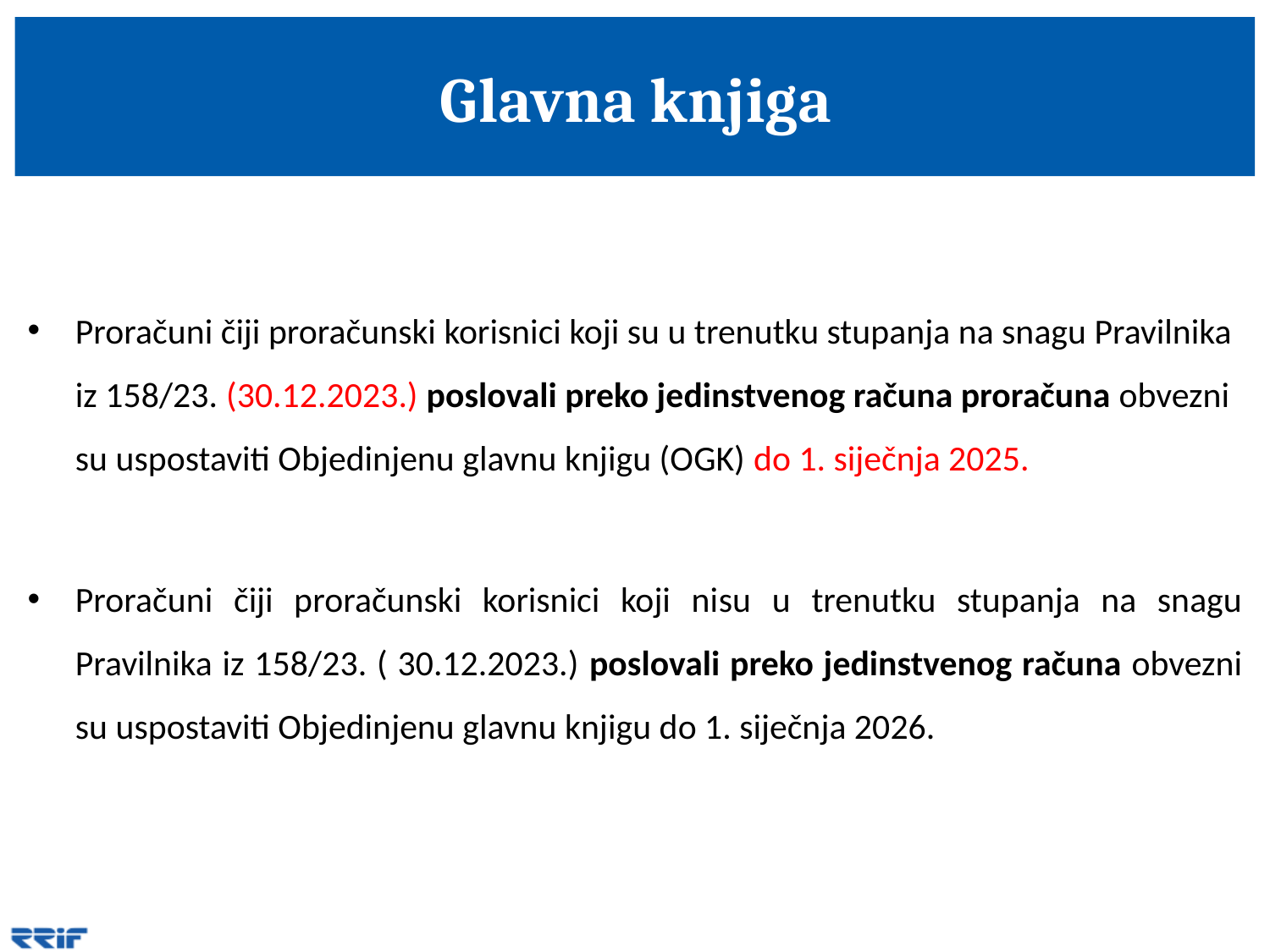

# Glavna knjiga
Proračuni čiji proračunski korisnici koji su u trenutku stupanja na snagu Pravilnika iz 158/23. (30.12.2023.) poslovali preko jedinstvenog računa proračuna obvezni su uspostaviti Objedinjenu glavnu knjigu (OGK) do 1. siječnja 2025.

Proračuni čiji proračunski korisnici koji nisu u trenutku stupanja na snagu Pravilnika iz 158/23. ( 30.12.2023.) poslovali preko jedinstvenog računa obvezni su uspostaviti Objedinjenu glavnu knjigu do 1. siječnja 2026.